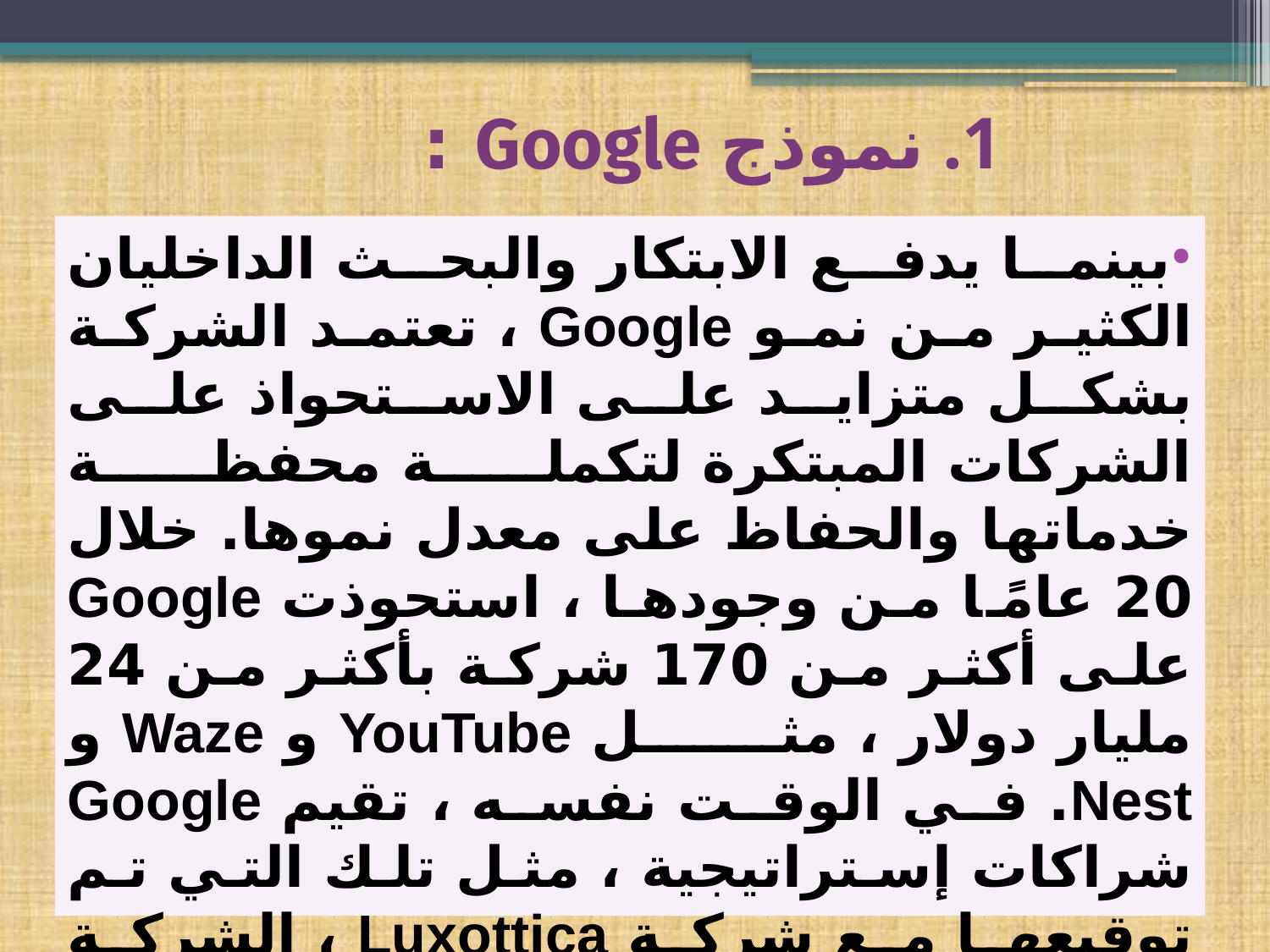

# 1. نموذج Google :
بينما يدفع الابتكار والبحث الداخليان الكثير من نمو Google ، تعتمد الشركة بشكل متزايد على الاستحواذ على الشركات المبتكرة لتكملة محفظة خدماتها والحفاظ على معدل نموها. خلال 20 عامًا من وجودها ، استحوذت Google على أكثر من 170 شركة بأكثر من 24 مليار دولار ، مثل YouTube و Waze و Nest. في الوقت نفسه ، تقيم Google شراكات إستراتيجية ، مثل تلك التي تم توقيعها مع شركة Luxottica ، الشركة الإيطالية لتصنيع النظارات لتطوير نظارات Google. تساهم أنماط التطوير الجديدة هذه الآن في إستراتيجية نمو Google.